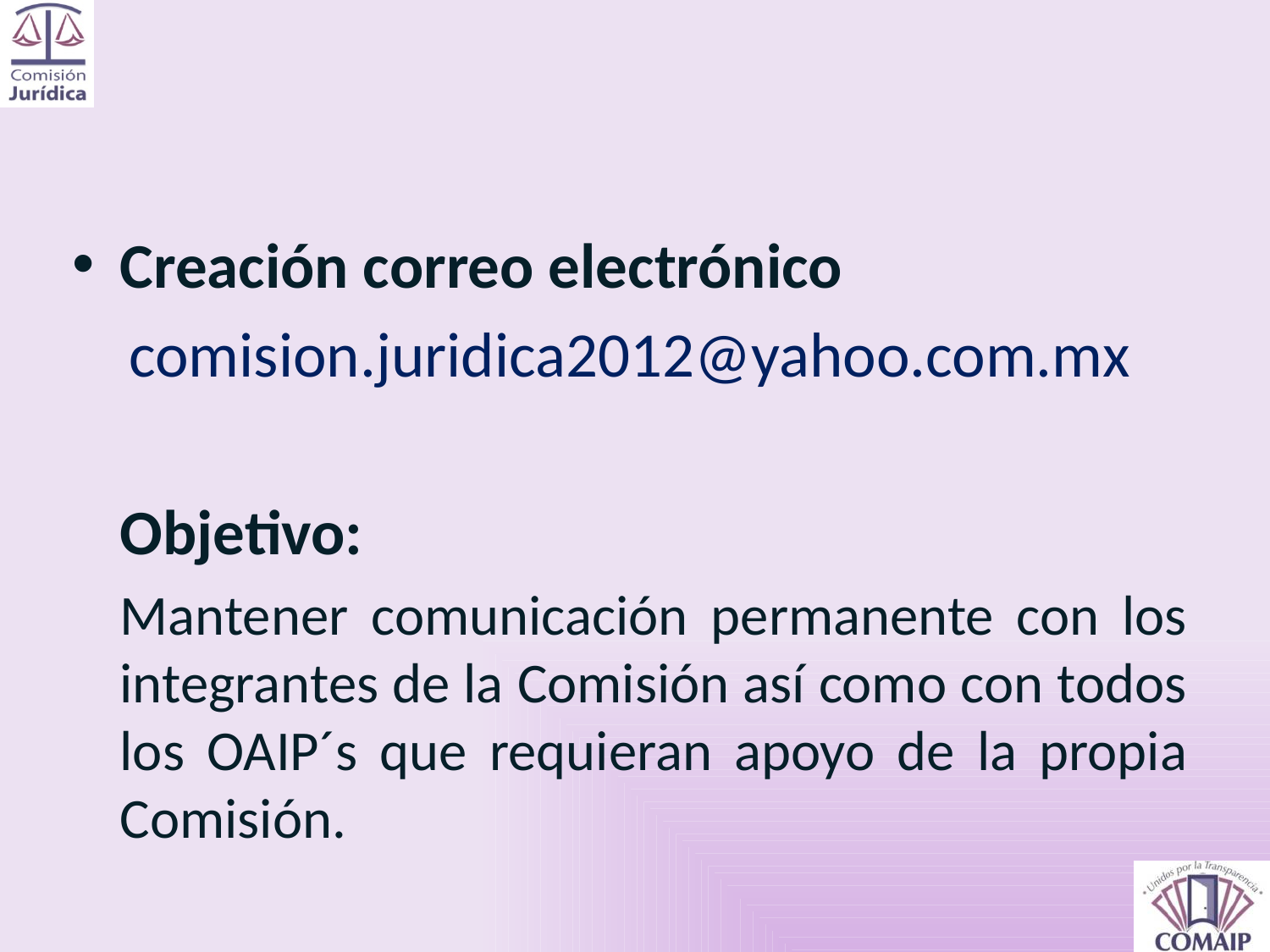

Creación correo electrónico
comision.juridica2012@yahoo.com.mx

	Objetivo:
	Mantener comunicación permanente con los integrantes de la Comisión así como con todos los OAIP´s que requieran apoyo de la propia Comisión.